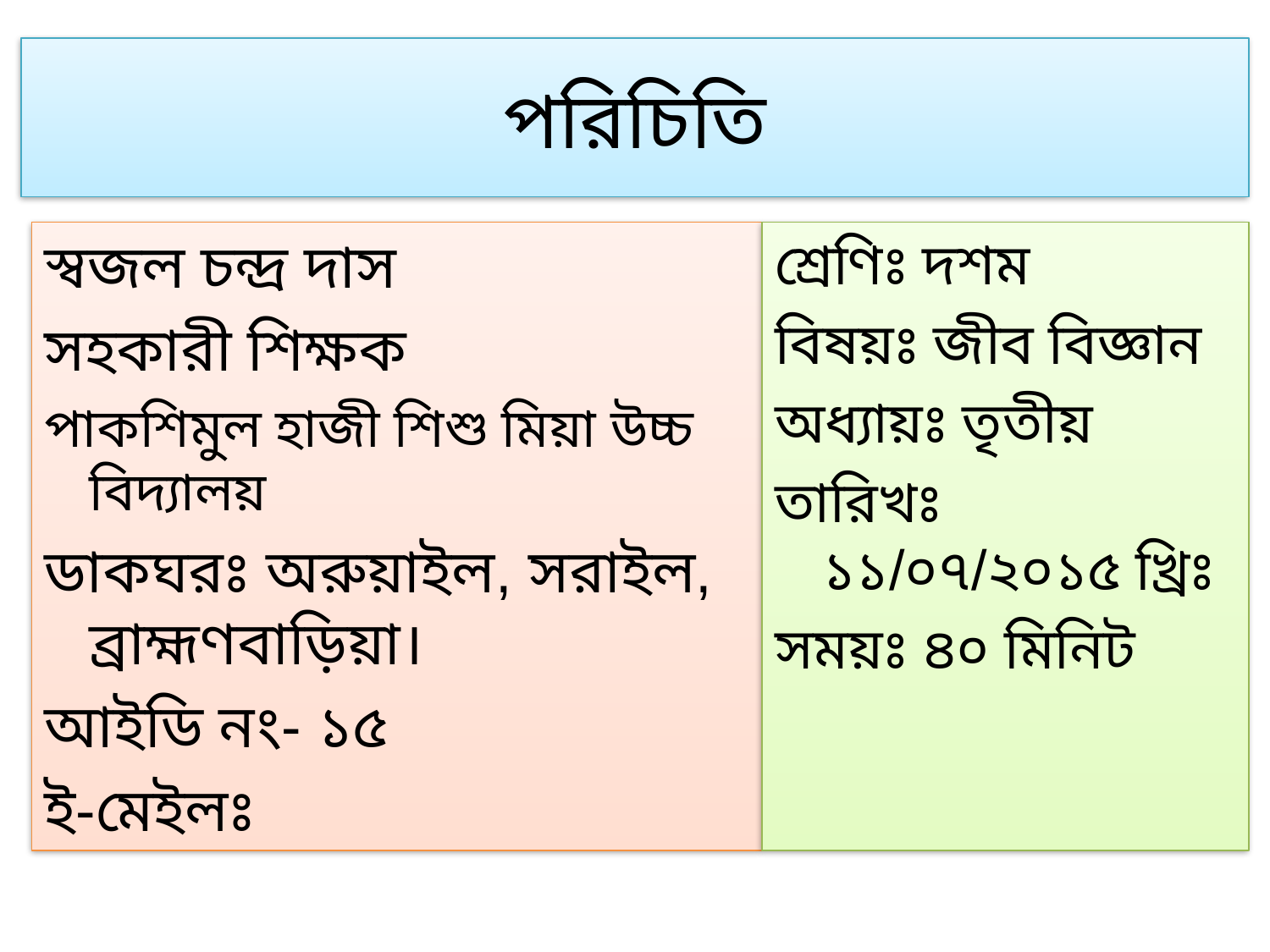

# পরিচিতি
স্বজল চন্দ্র দাস
সহকারী শিক্ষক
পাকশিমুল হাজী শিশু মিয়া উচ্চ বিদ্যালয়
ডাকঘরঃ অরুয়াইল, সরাইল, ব্রাহ্মণবাড়িয়া।
আইডি নং- ১৫
ই-মেইলঃ
শ্রেণিঃ দশম
বিষয়ঃ জীব বিজ্ঞান
অধ্যায়ঃ তৃতীয়
তারিখঃ ১১/০৭/২০১৫ খ্রিঃ
সময়ঃ ৪০ মিনিট